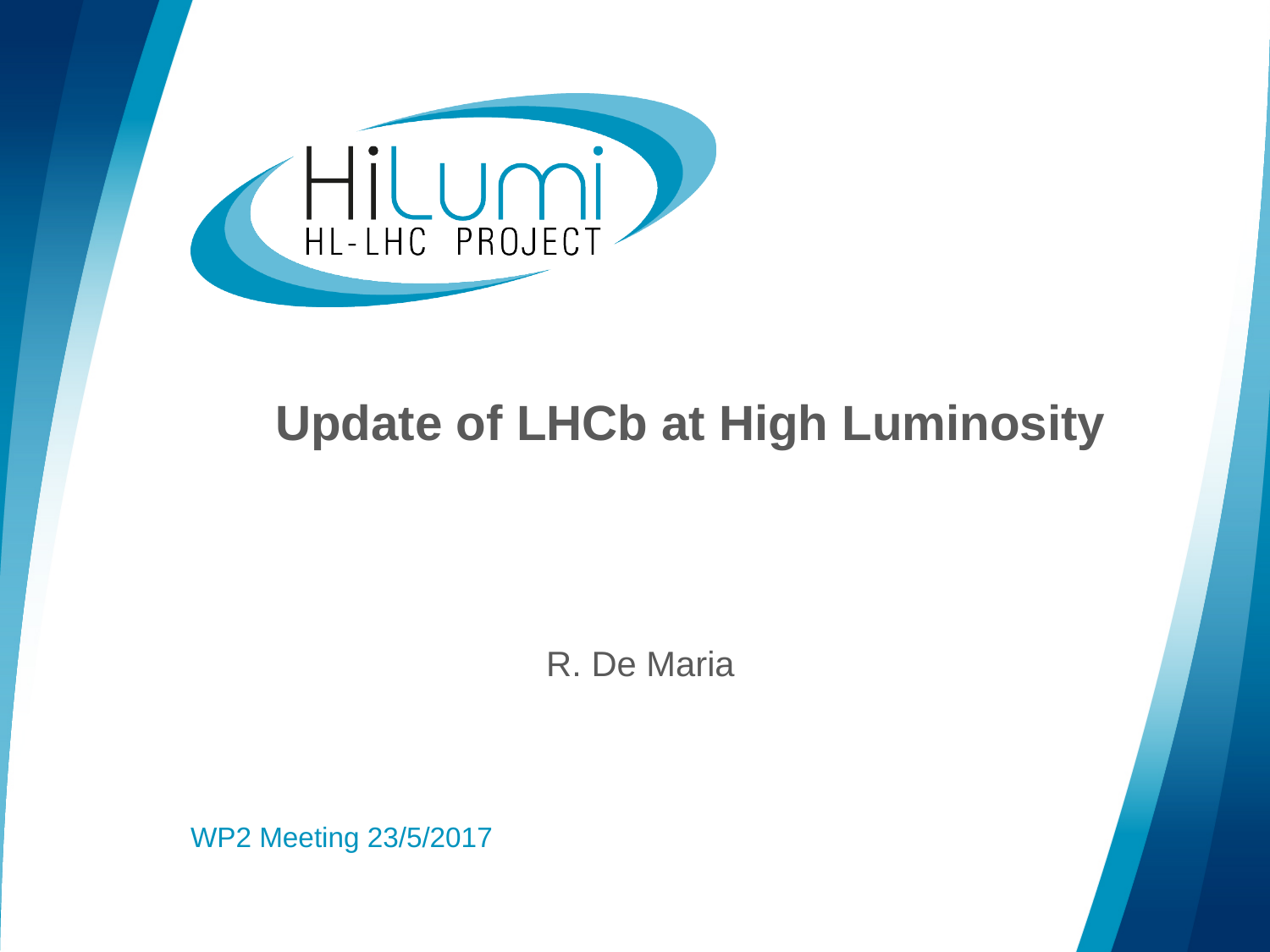

# Update of LHCb at High Luminosity
R. De Maria

WP2 Meeting 23/5/2017